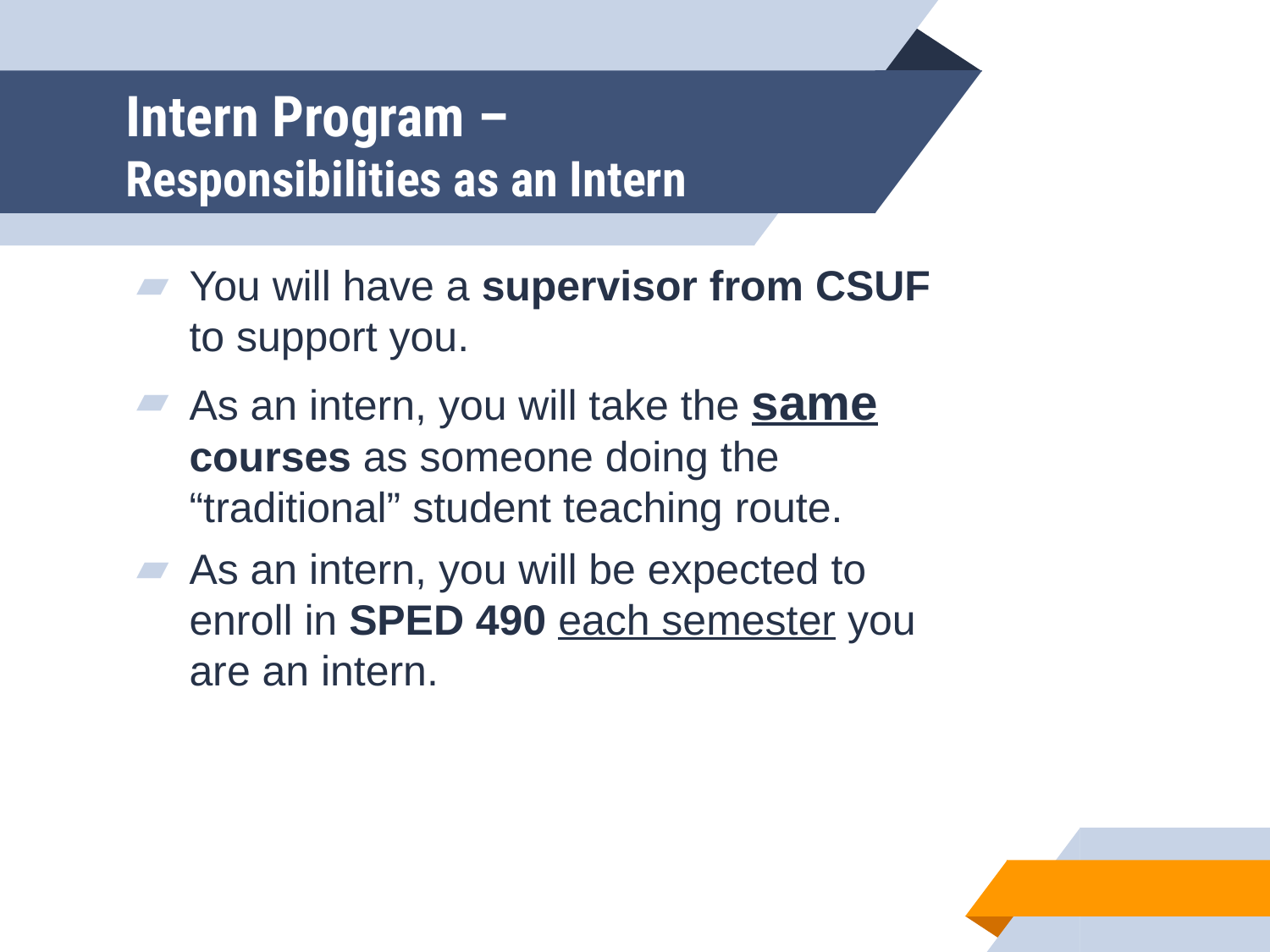

# Intern Program – Responsibilities as an Intern
You will have a supervisor from CSUF to support you.
As an intern, you will take the same courses as someone doing the “traditional” student teaching route.
As an intern, you will be expected to enroll in SPED 490 each semester you are an intern.